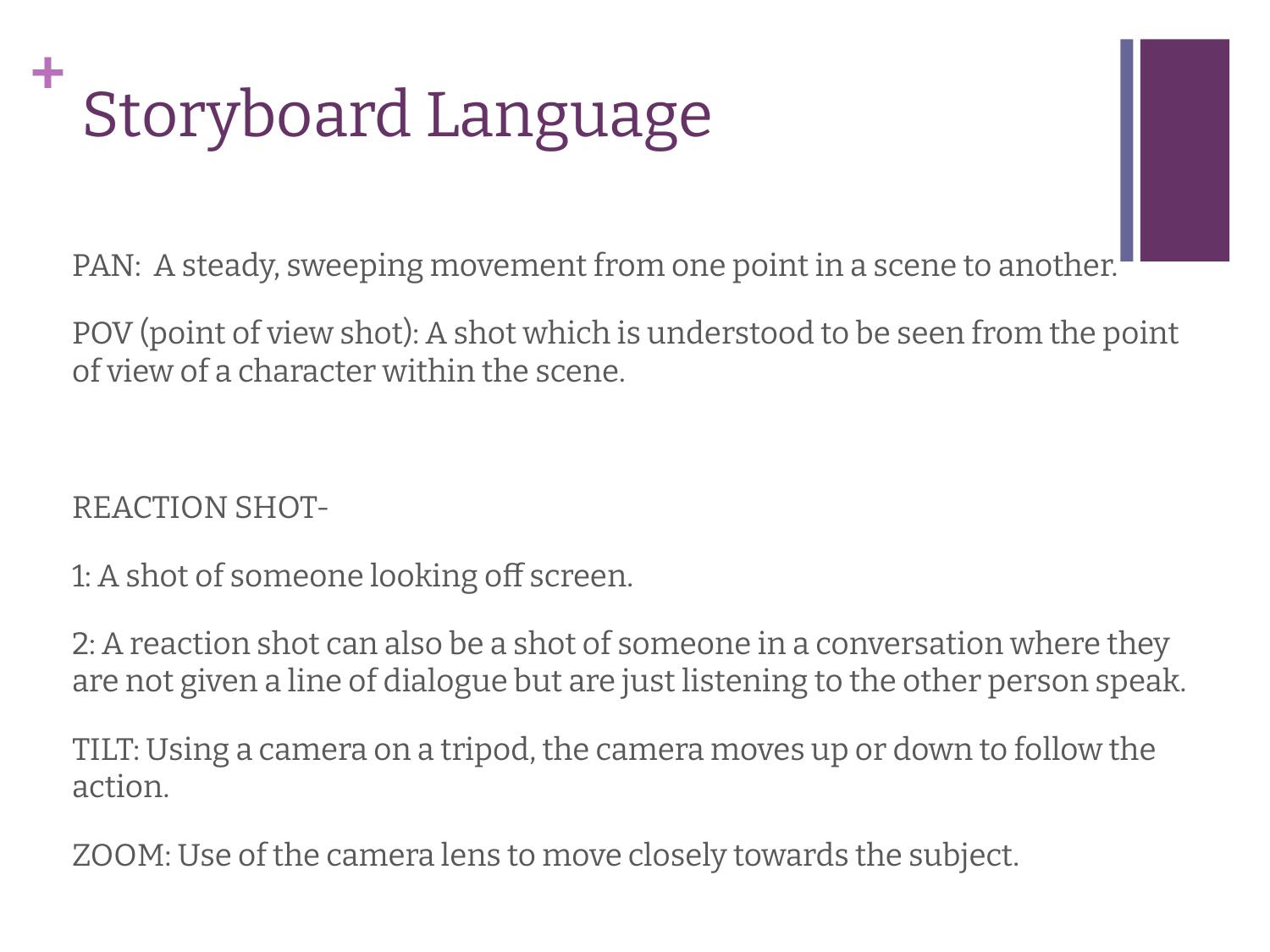

# Storyboard Language
PAN:  A steady, sweeping movement from one point in a scene to another.
POV (point of view shot): A shot which is understood to be seen from the point of view of a character within the scene.

REACTION SHOT-
1: A shot of someone looking off screen.
2: A reaction shot can also be a shot of someone in a conversation where they are not given a line of dialogue but are just listening to the other person speak.
TILT: Using a camera on a tripod, the camera moves up or down to follow the action.
ZOOM: Use of the camera lens to move closely towards the subject.